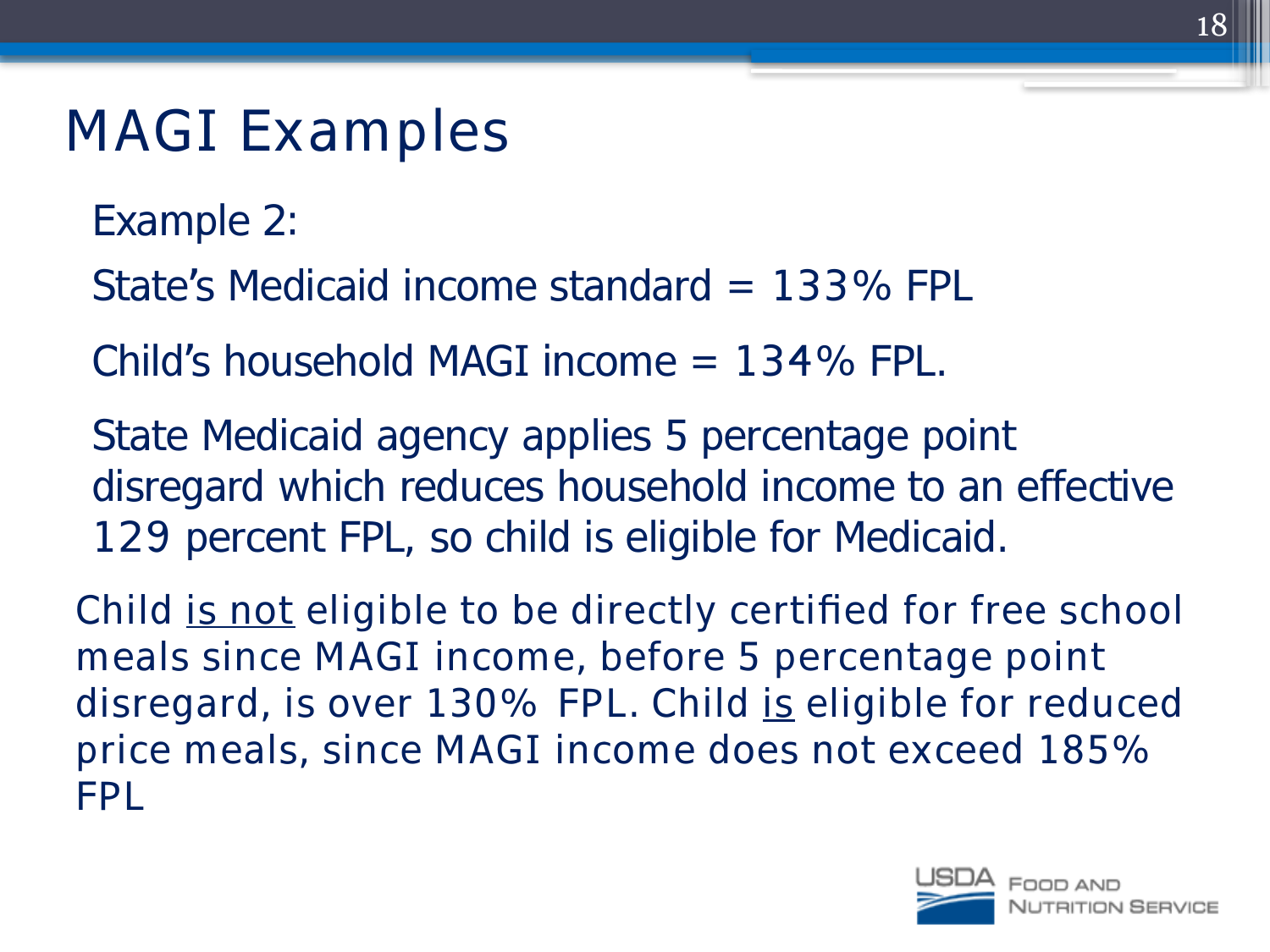

18
# MAGI Examples
Example 2:
State’s Medicaid income standard = 133% FPL
Child’s household MAGI income = 134% FPL.
State Medicaid agency applies 5 percentage point disregard which reduces household income to an effective 129 percent FPL, so child is eligible for Medicaid.
Child is not eligible to be directly certified for free school meals since MAGI income, before 5 percentage point disregard, is over 130% FPL. Child is eligible for reduced price meals, since MAGI income does not exceed 185% FPL